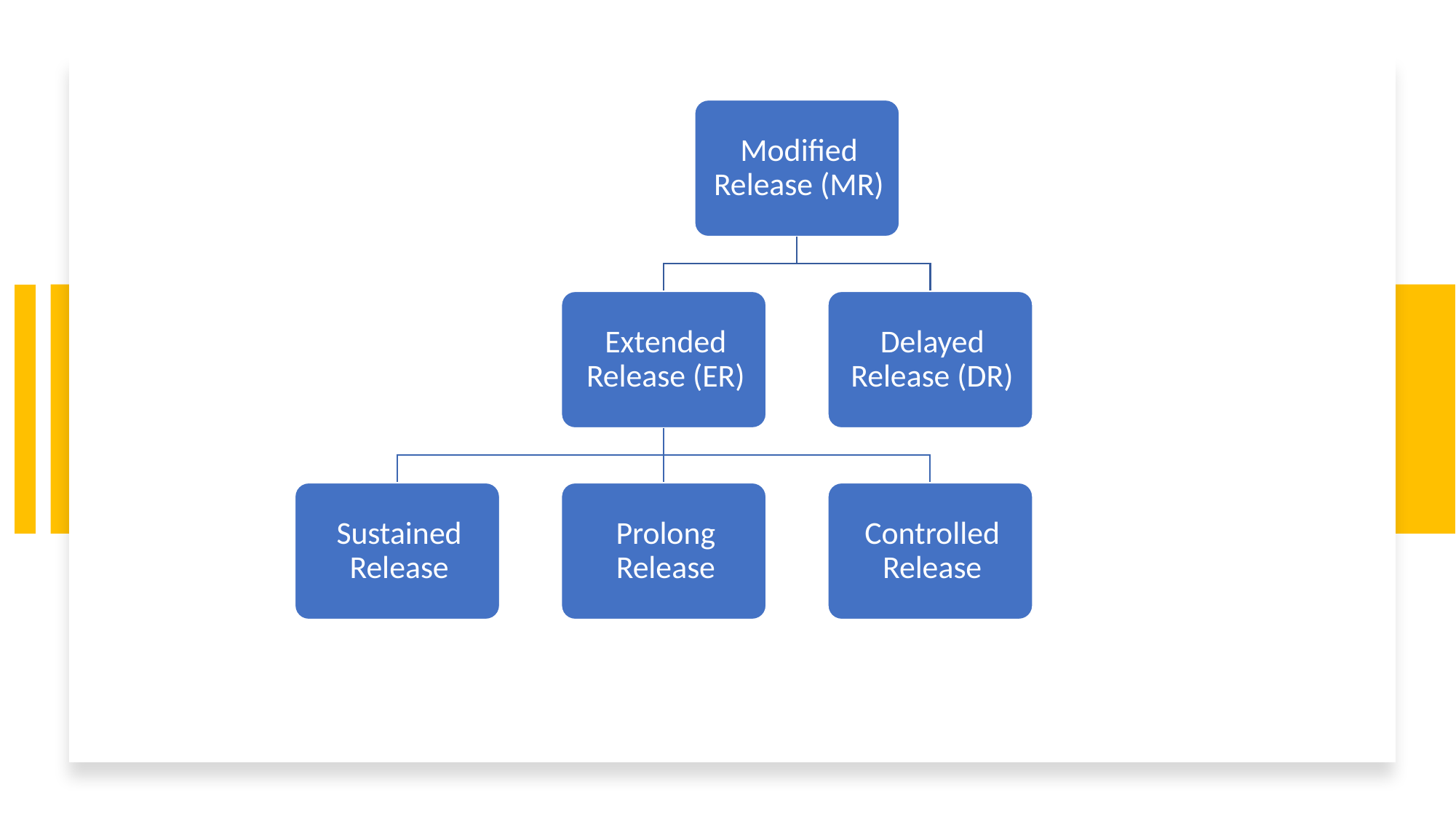

Modified Release (MR)
Extended Release (ER)
Sustained Release
Prolong Release
Controlled Release
Delayed Release (DR)